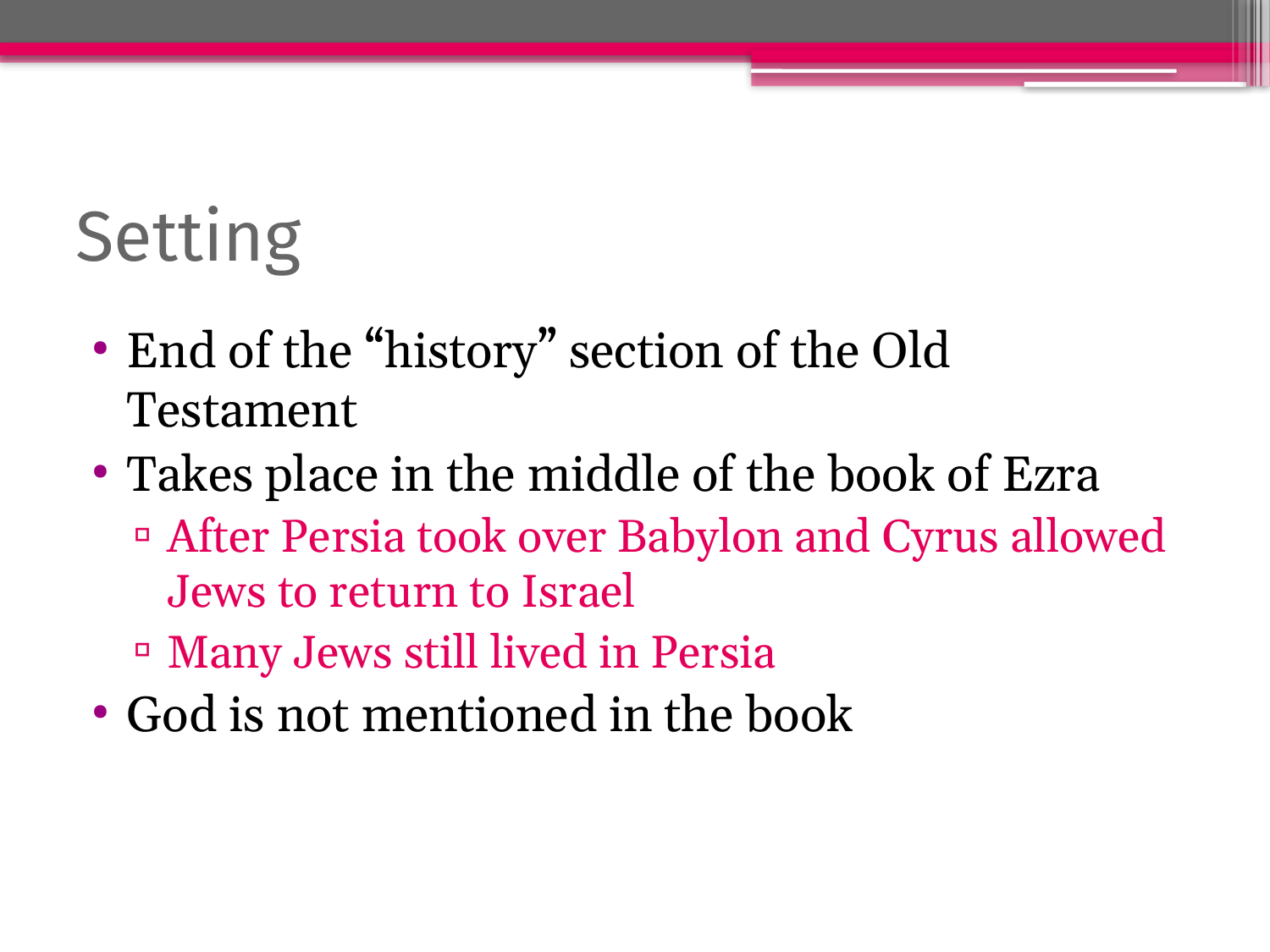

# Setting
End of the “history” section of the Old Testament
Takes place in the middle of the book of Ezra
After Persia took over Babylon and Cyrus allowed Jews to return to Israel
Many Jews still lived in Persia
God is not mentioned in the book